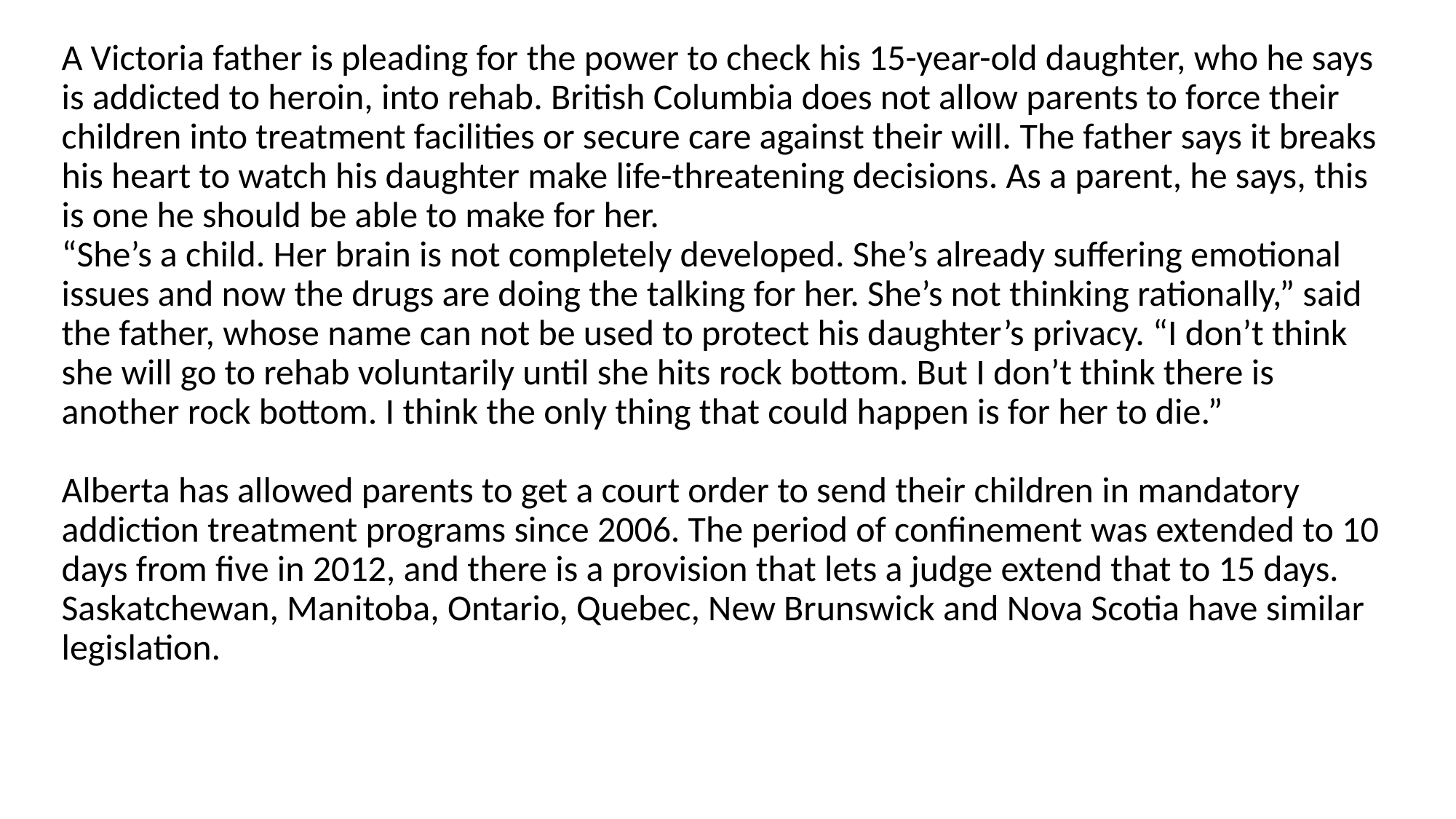

# A Victoria father is pleading for the power to check his 15-year-old daughter, who he says is addicted to heroin, into rehab. British Columbia does not allow parents to force their children into treatment facilities or secure care against their will. The father says it breaks his heart to watch his daughter make life-threatening decisions. As a parent, he says, this is one he should be able to make for her. “She’s a child. Her brain is not completely developed. She’s already suffering emotional issues and now the drugs are doing the talking for her. She’s not thinking rationally,” said the father, whose name can not be used to protect his daughter’s privacy. “I don’t think she will go to rehab voluntarily until she hits rock bottom. But I don’t think there is another rock bottom. I think the only thing that could happen is for her to die.” Alberta has allowed parents to get a court order to send their children in mandatory addiction treatment programs since 2006. The period of confinement was extended to 10 days from five in 2012, and there is a provision that lets a judge extend that to 15 days. Saskatchewan, Manitoba, Ontario, Quebec, New Brunswick and Nova Scotia have similar legislation.